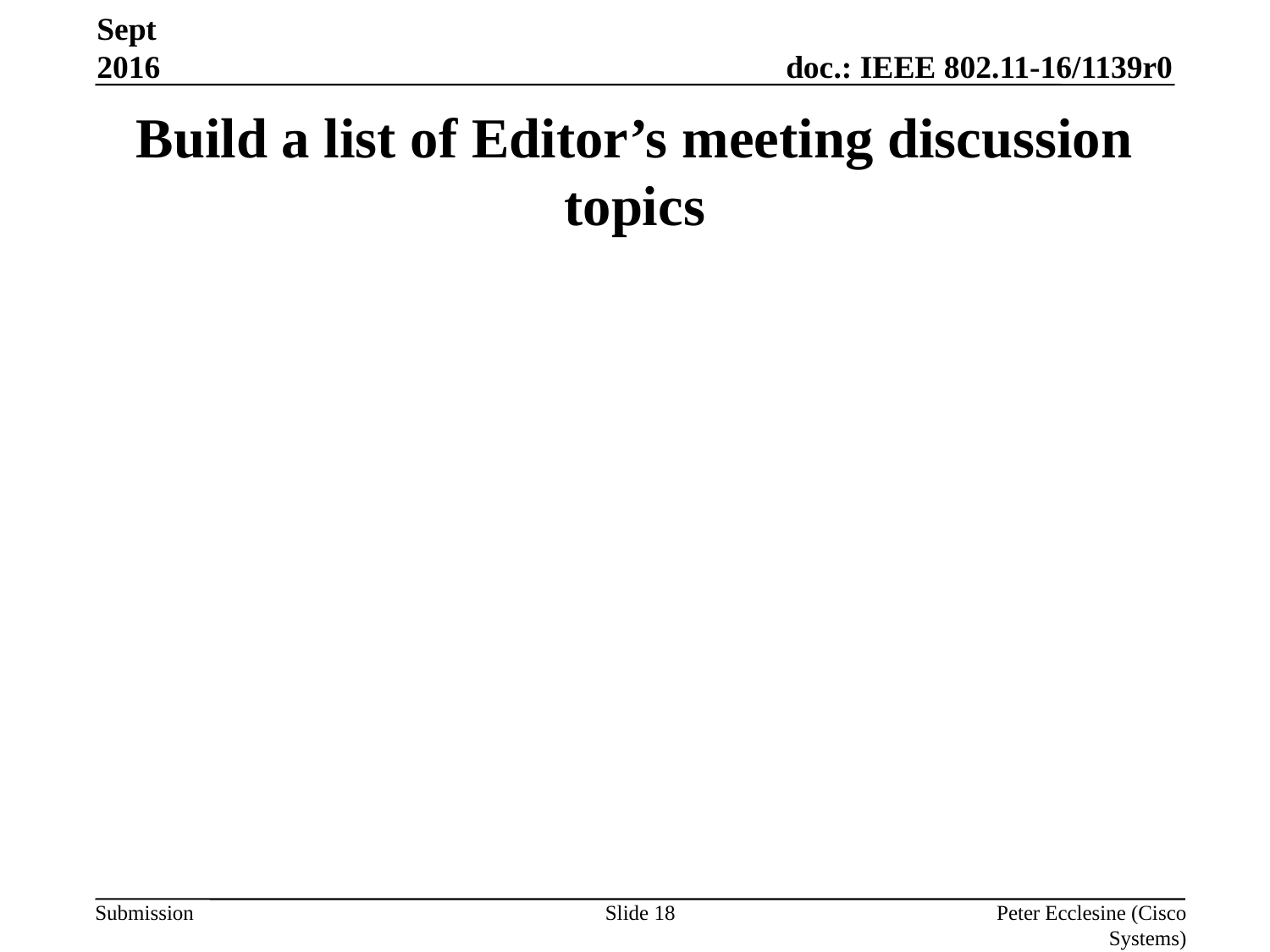

Sept 2016
# Build a list of Editor’s meeting discussion topics

Slide 18
Peter Ecclesine (Cisco Systems)